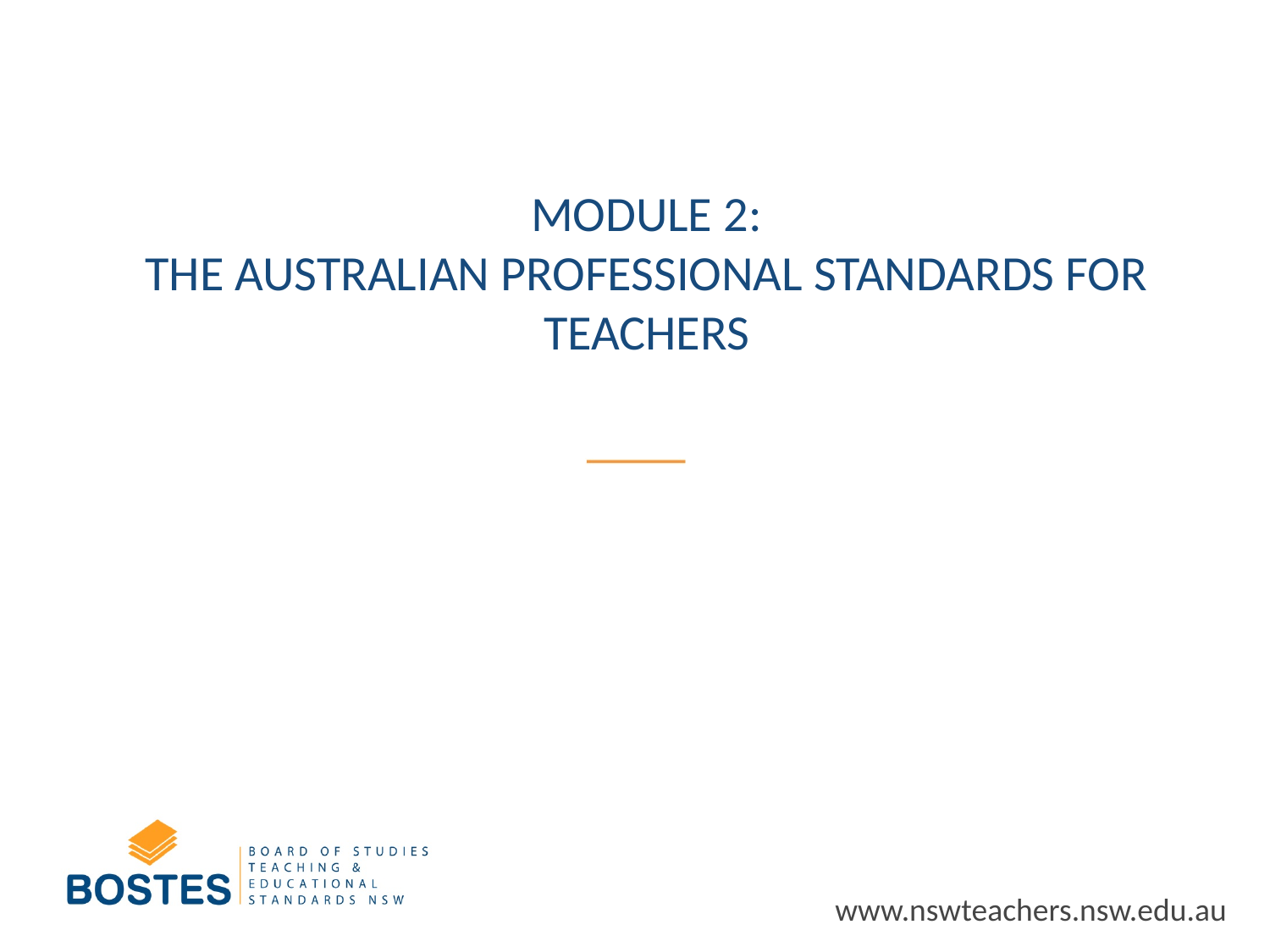

# Module 2: The Australian professional standards for teachers
www.nswteachers.nsw.edu.au